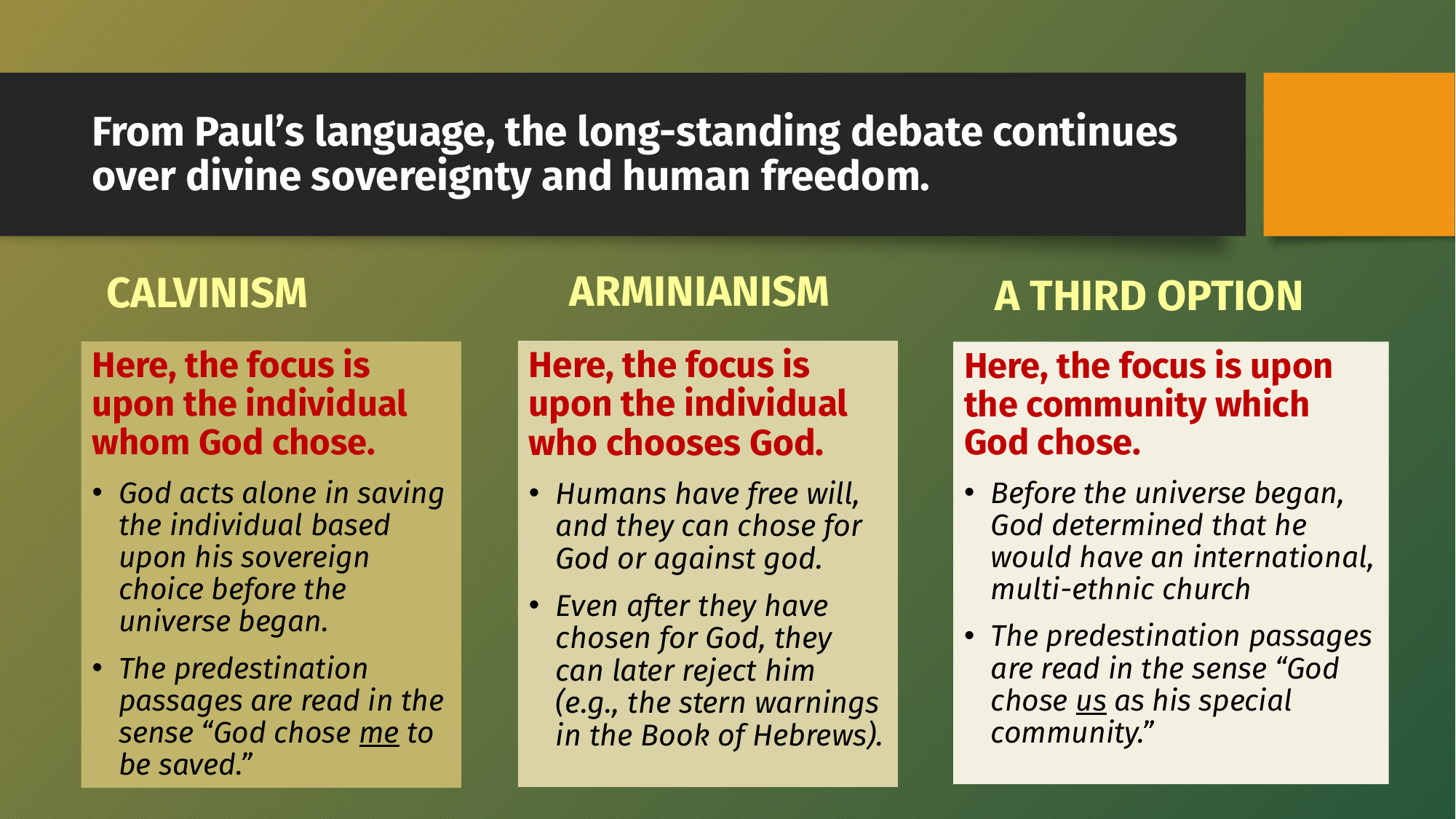

# From Paul’s language, the long-standing debate continues over divine sovereignty and human freedom.
ARMINIANISM
CALVINISM
A THIRD OPTION
Here, the focus is upon the individual who chooses God.
Humans have free will, and they can chose for God or against god.
Even after they have chosen for God, they can later reject him (e.g., the stern warnings in the Book of Hebrews).
Here, the focus is upon the individual whom God chose.
God acts alone in saving the individual based upon his sovereign choice before the universe began.
The predestination passages are read in the sense “God chose me to be saved.”
Here, the focus is upon the community which God chose.
Before the universe began, God determined that he would have an international, multi-ethnic church
The predestination passages are read in the sense “God chose us as his special community.”